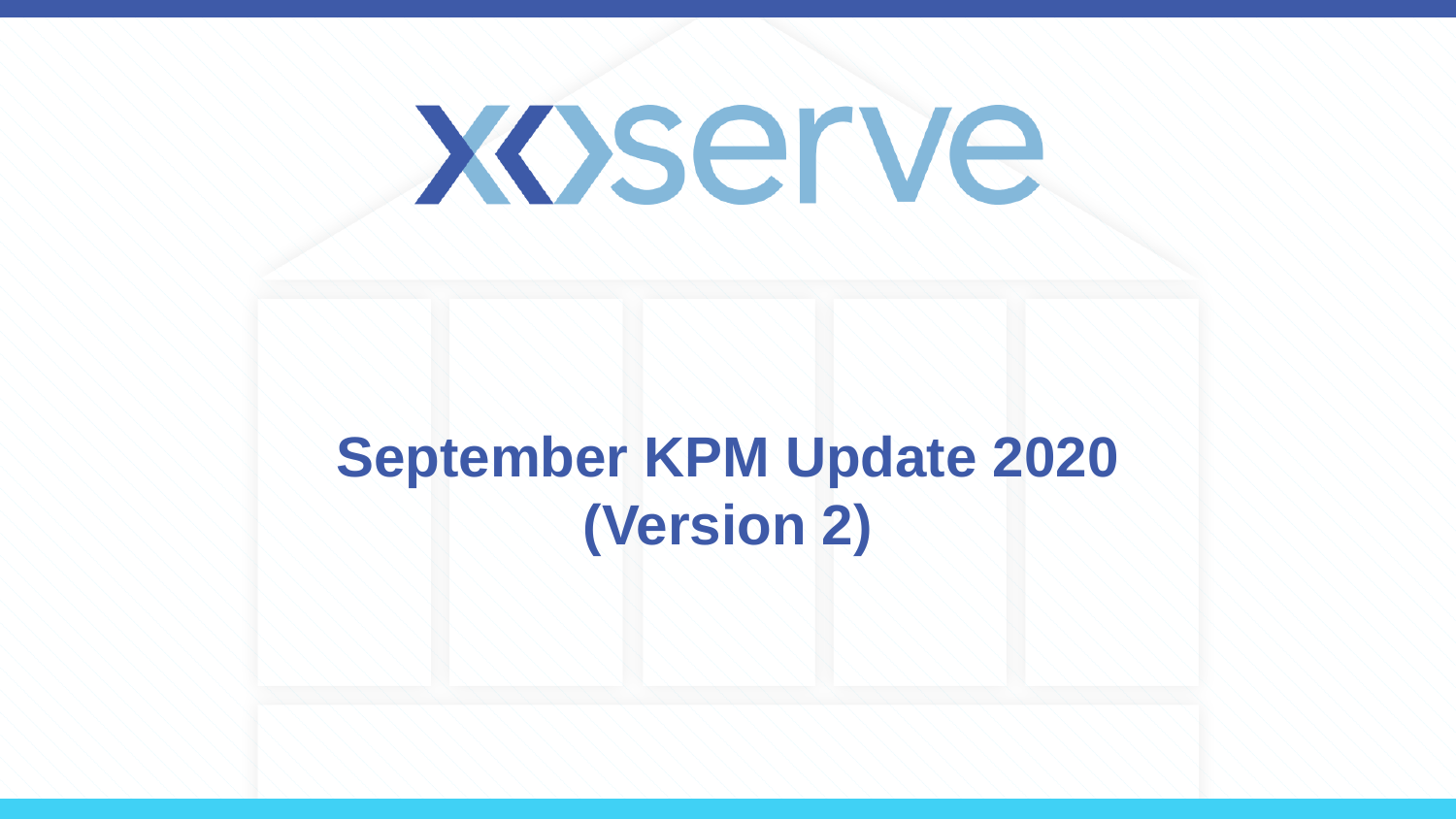

# September KPM Update 2020 (Version 2)